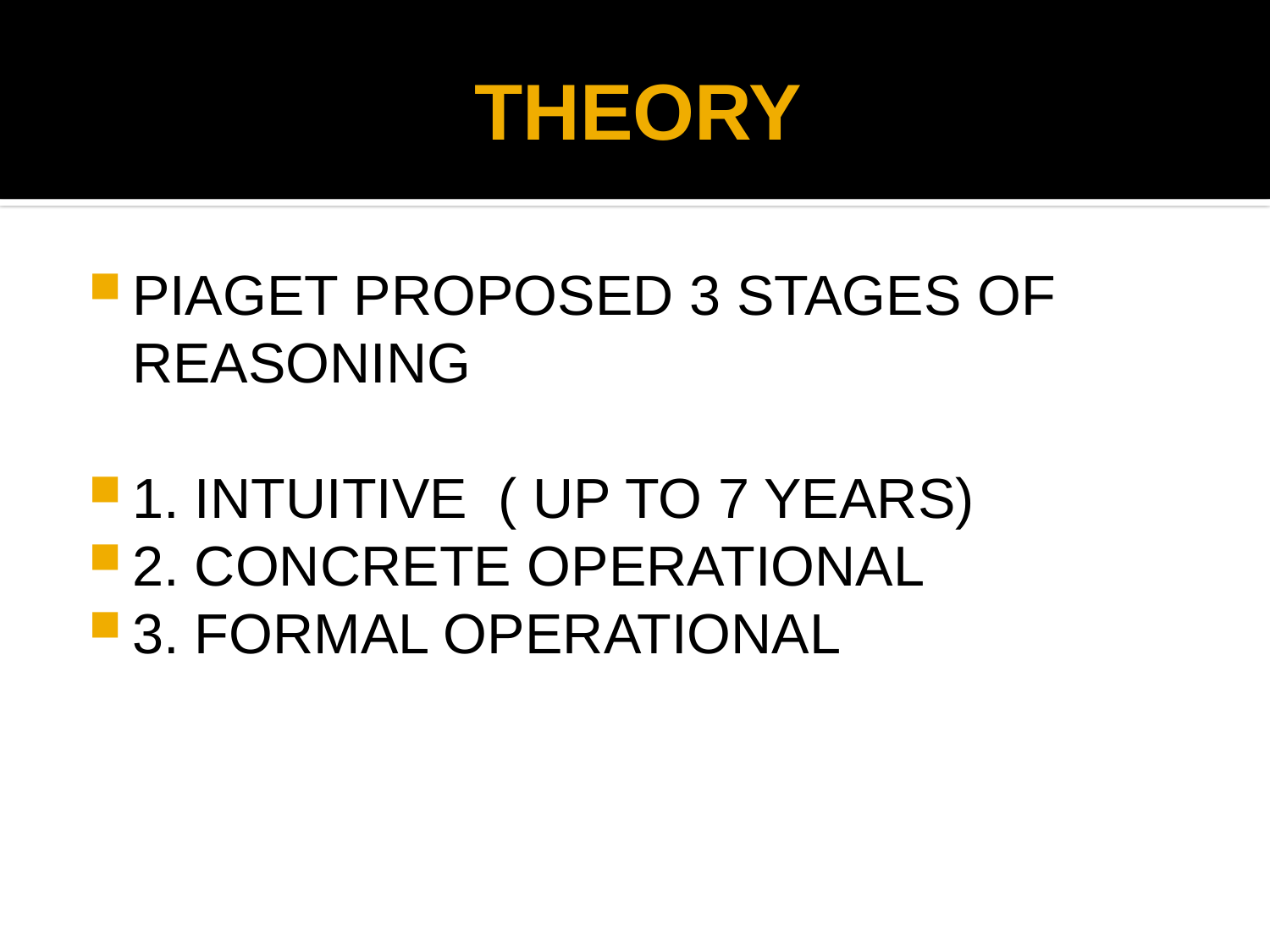

# THEORY
PIAGET PROPOSED 3 STAGES OF REASONING

1. INTUITIVE  ( UP TO 7 YEARS)
2. CONCRETE OPERATIONAL
3. FORMAL OPERATIONAL